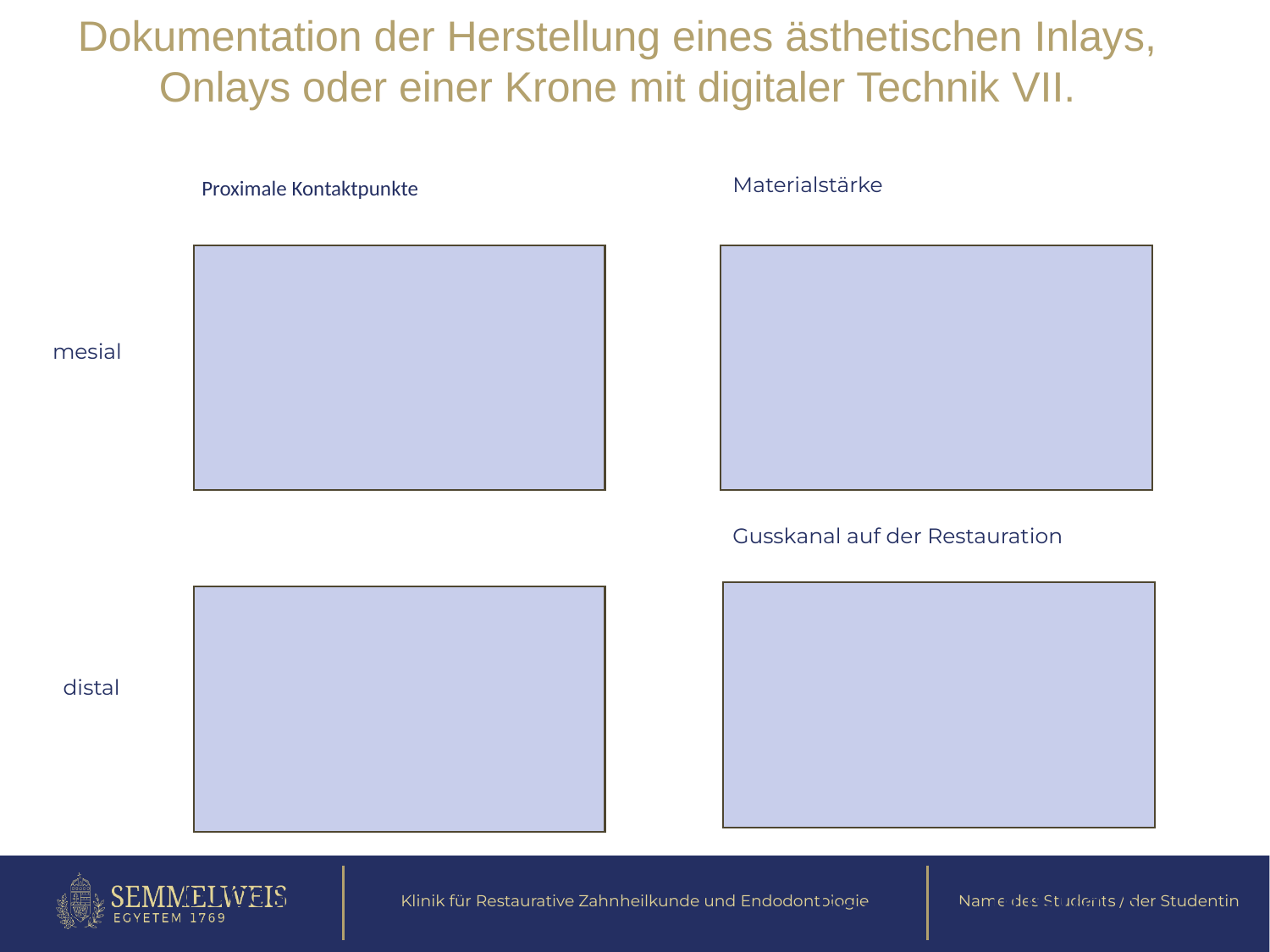

Dokumentation der Herstellung eines ästhetischen Inlays, Onlays oder einer Krone mit digitaler Technik VII.
# Proximale Kontaktpunkte
Materialstärke

mesial
Gusskanal auf der Restauration

distal
buccalis
lingualis
lingualis